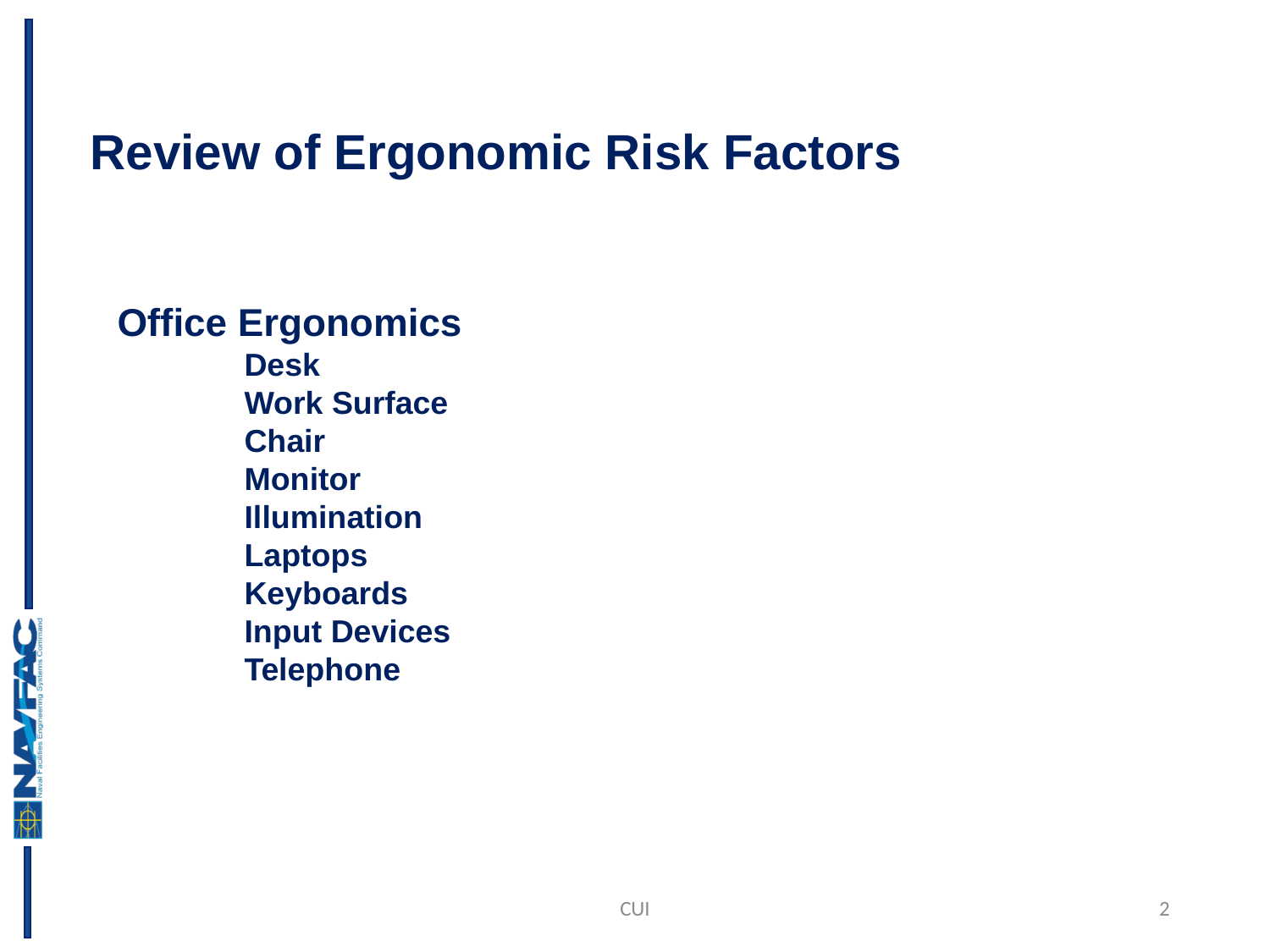

# Review of Ergonomic Risk Factors
Office Ergonomics
	Desk
	Work Surface
	Chair
	Monitor
	Illumination
	Laptops
	Keyboards
	Input Devices
	Telephone
CUI
2